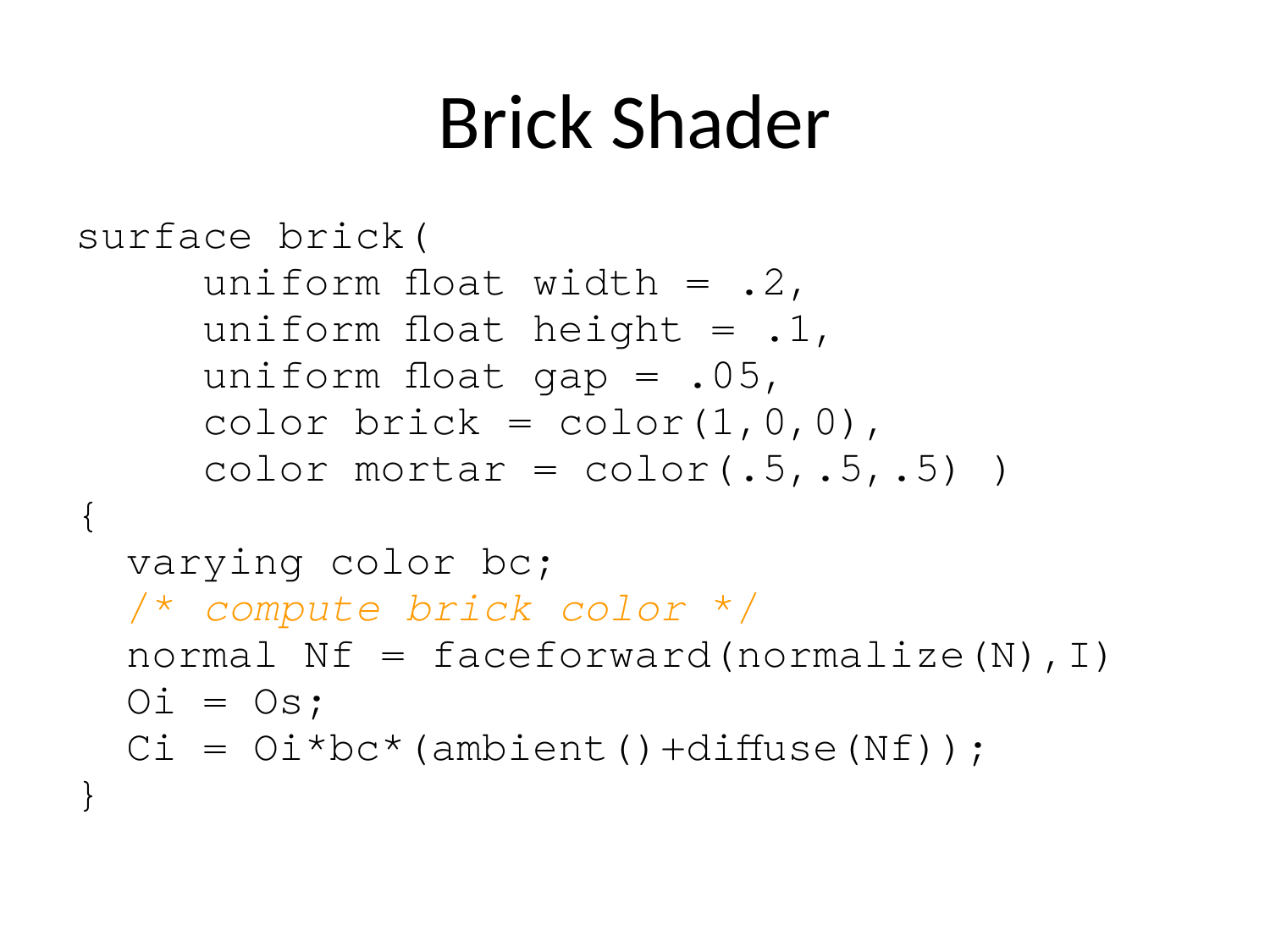

# Brick Shader

surface brick(
	uniform float width = .2,
	uniform float height = .1,
	uniform float gap = .05,
	color brick = color(1,0,0),
	color mortar = color(.5,.5,.5) )
{
  varying color bc;
  /* compute brick color */
  normal Nf = faceforward(normalize(N),I)
  Oi = Os;
  Ci = Oi*bc*(ambient()+diffuse(Nf));
}